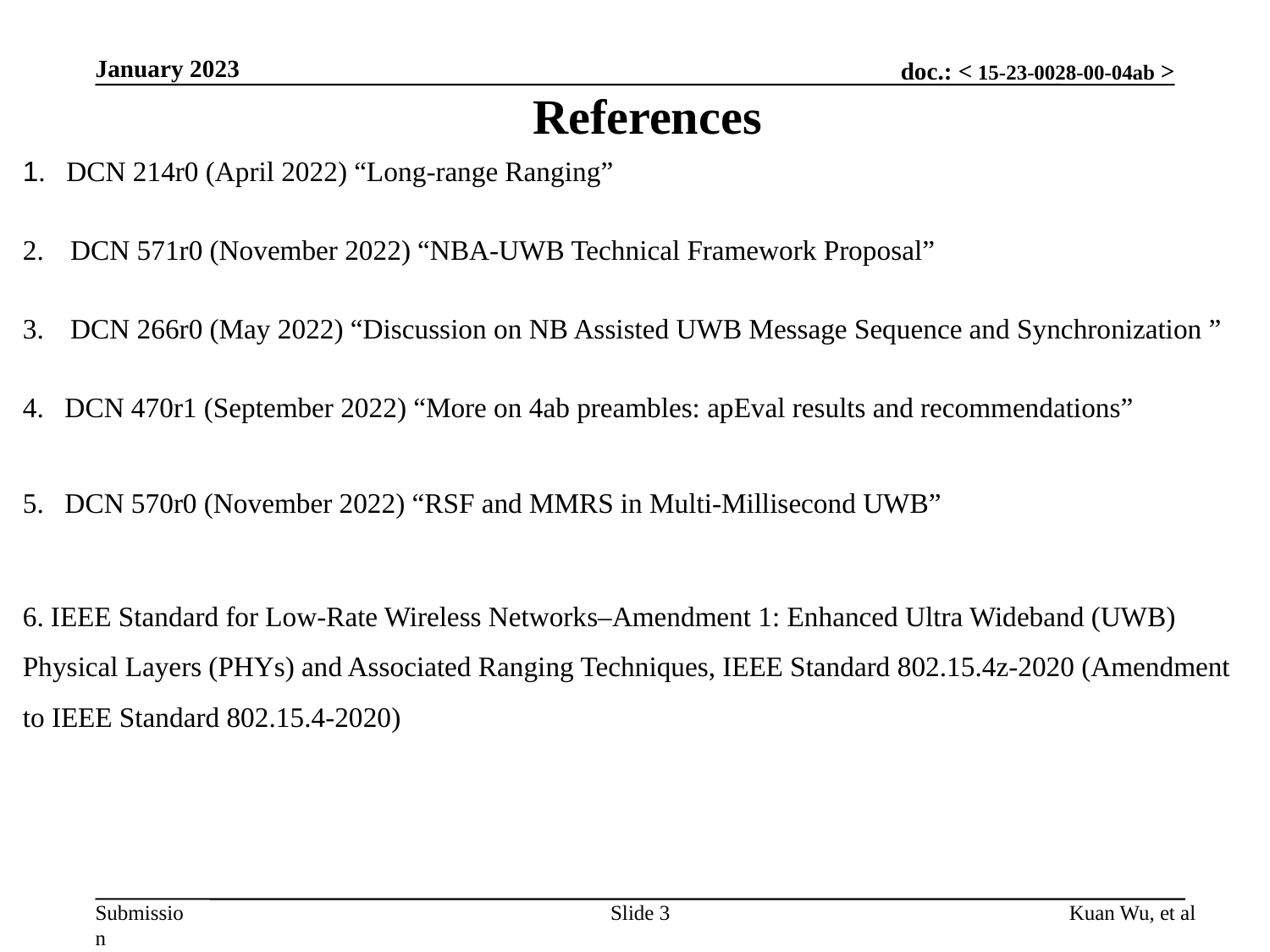

January 2023
References
1.   DCN 214r0 (April 2022) “Long-range Ranging”

DCN 571r0 (November 2022) “NBA-UWB Technical Framework Proposal”

DCN 266r0 (May 2022) “Discussion on NB Assisted UWB Message Sequence and Synchronization ”

4.   DCN 470r1 (September 2022) “More on 4ab preambles: apEval results and recommendations”

5.   DCN 570r0 (November 2022) “RSF and MMRS in Multi-Millisecond UWB”

6. IEEE Standard for Low-Rate Wireless Networks–Amendment 1: Enhanced Ultra Wideband (UWB) Physical Layers (PHYs) and Associated Ranging Techniques, IEEE Standard 802.15.4z-2020 (Amendment to IEEE Standard 802.15.4-2020)

Slide 3
Kuan Wu, et al